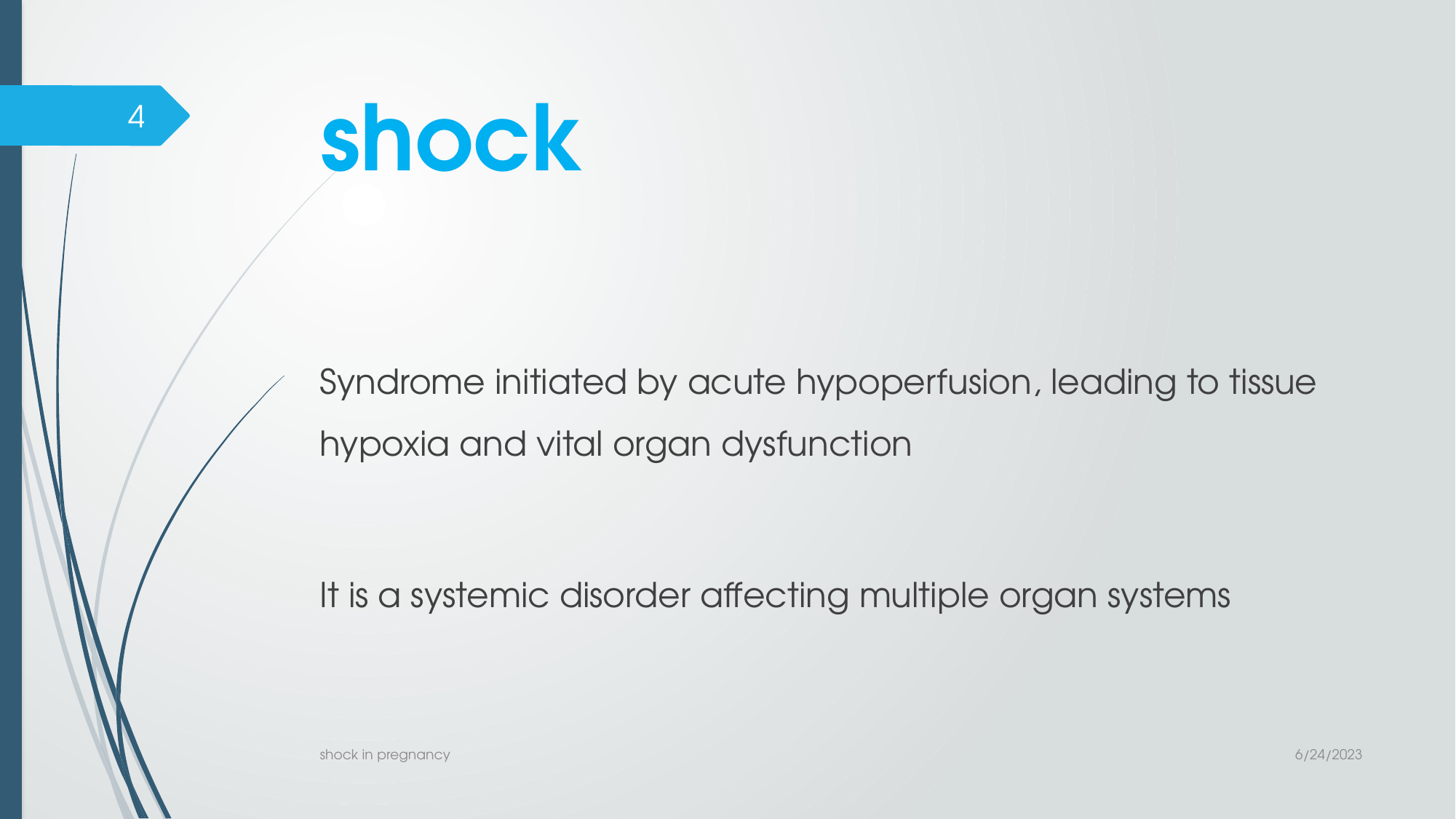

# shock
4

Syndrome initiated by acute hypoperfusion, leading to tissue hypoxia and vital organ dysfunction

It is a systemic disorder affecting multiple organ systems

6/24/2023
shock in pregnancy